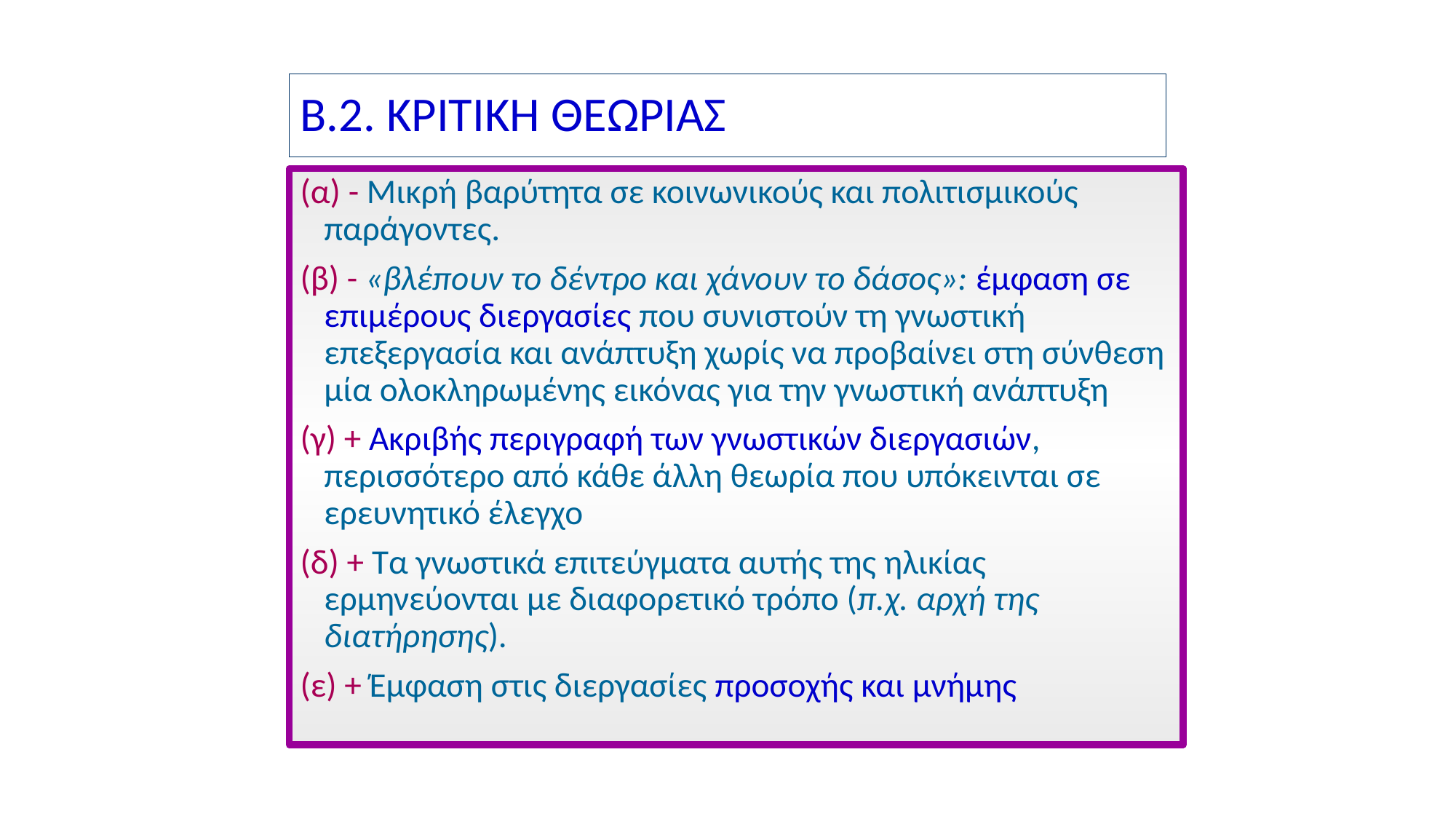

# Β.2. ΚΡΙΤΙΚΗ ΘΕΩΡΙΑΣ
(α) - Μικρή βαρύτητα σε κοινωνικούς και πολιτισμικούς παράγοντες.
(β) - «βλέπουν το δέντρο και χάνουν το δάσος»: έμφαση σε επιμέρους διεργασίες που συνιστούν τη γνωστική επεξεργασία και ανάπτυξη χωρίς να προβαίνει στη σύνθεση μία ολοκληρωμένης εικόνας για την γνωστική ανάπτυξη
(γ) + Ακριβής περιγραφή των γνωστικών διεργασιών, περισσότερο από κάθε άλλη θεωρία που υπόκεινται σε ερευνητικό έλεγχο
(δ) + Τα γνωστικά επιτεύγματα αυτής της ηλικίας ερμηνεύονται με διαφορετικό τρόπο (π.χ. αρχή της διατήρησης).
(ε) + Έμφαση στις διεργασίες προσοχής και μνήμης